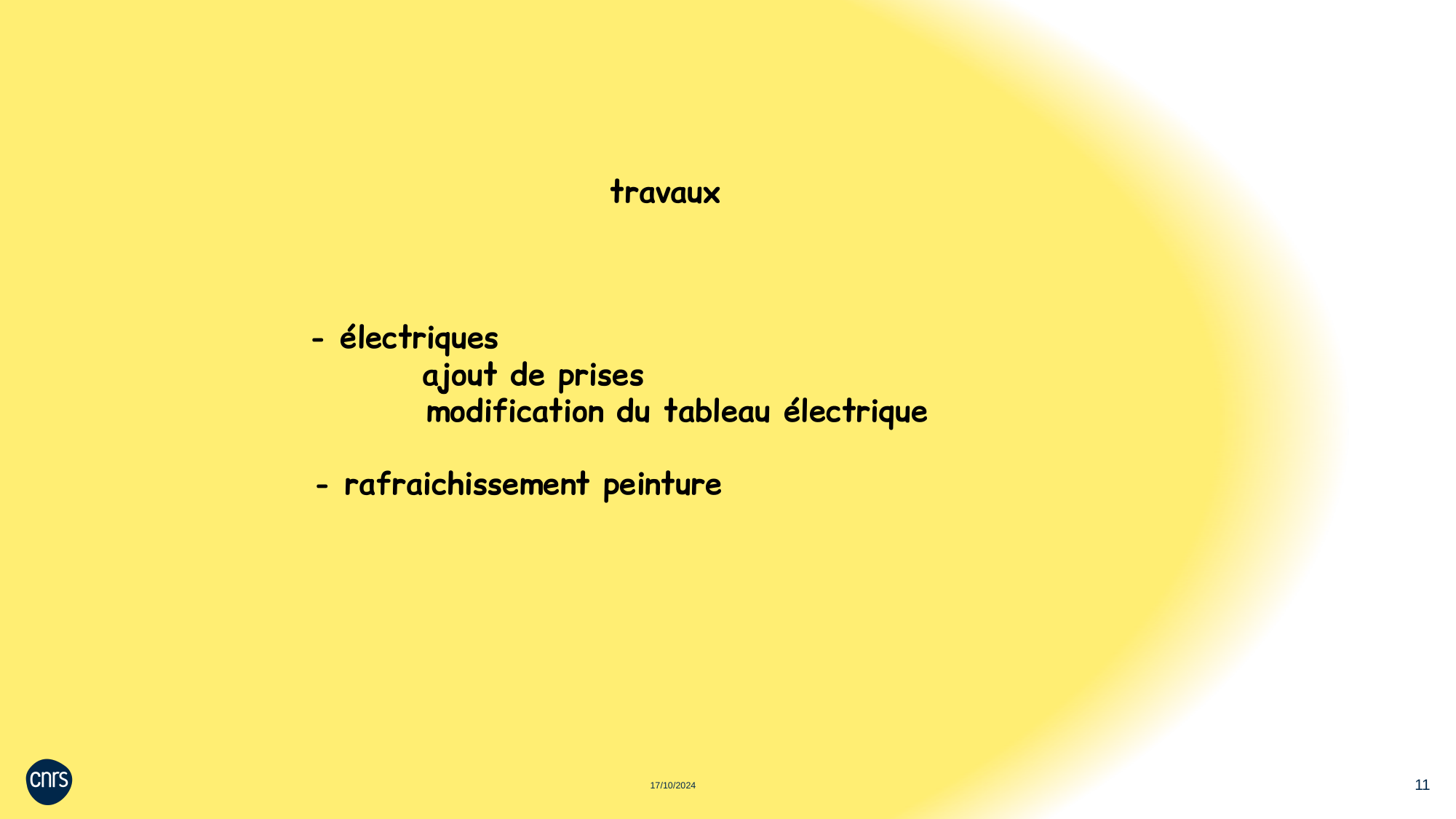

travaux

        - électriques
		ajout de prises
                 modification du tableau électrique

	- rafraichissement peinture